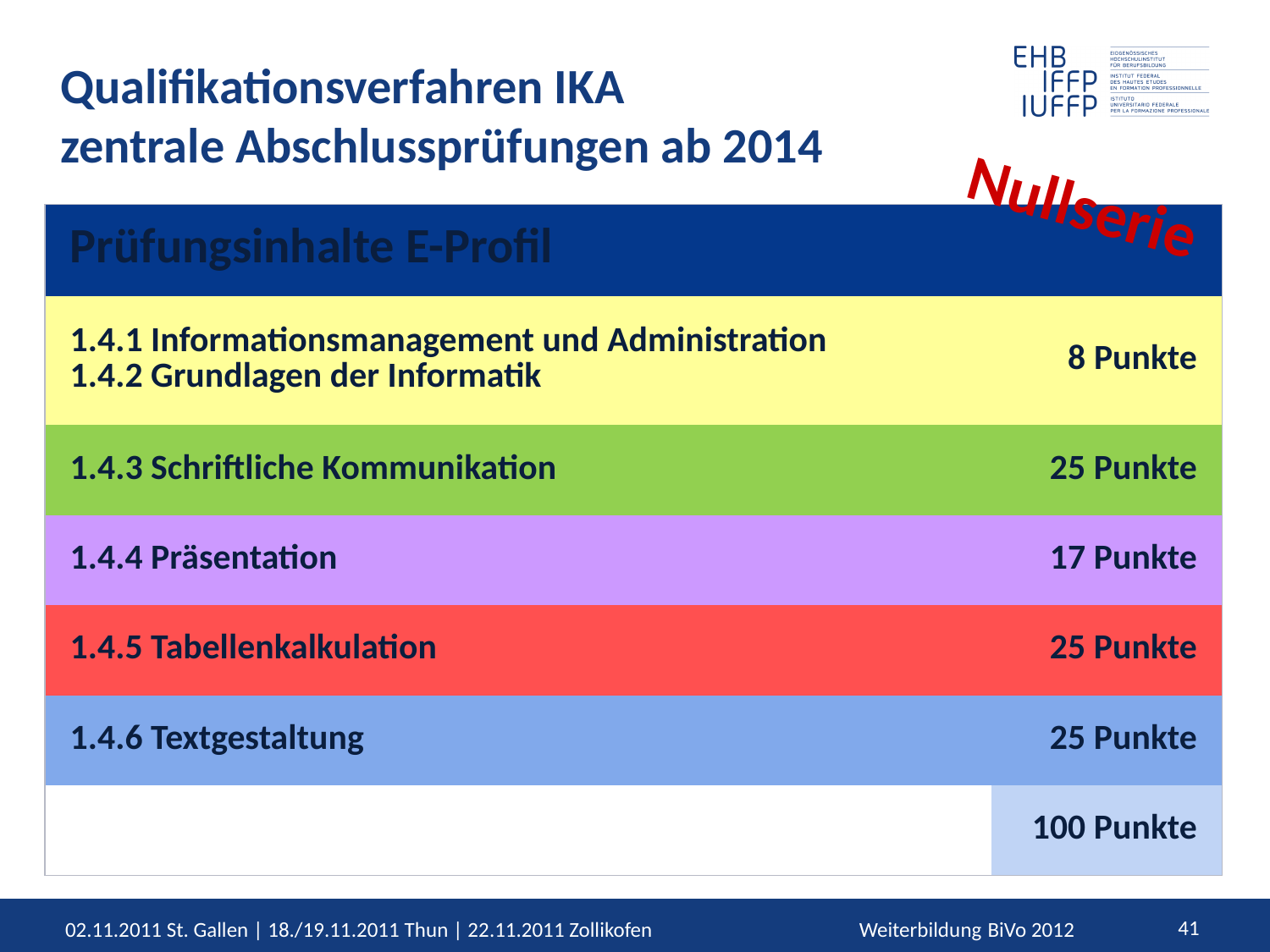

# Qualifikationsverfahren IKA zentrale Abschlussprüfungen ab 2014
Nullserie
| Prüfungsinhalte E-Profil |  |
| --- | --- |
| 1.4.1 Informationsmanagement und Administration 1.4.2 Grundlagen der Informatik | 8 Punkte |
| 1.4.3 Schriftliche Kommunikation | 25 Punkte |
| 1.4.4 Präsentation | 17 Punkte |
| 1.4.5 Tabellenkalkulation | 25 Punkte |
| 1.4.6 Textgestaltung | 25 Punkte |
|  | 100 Punkte |